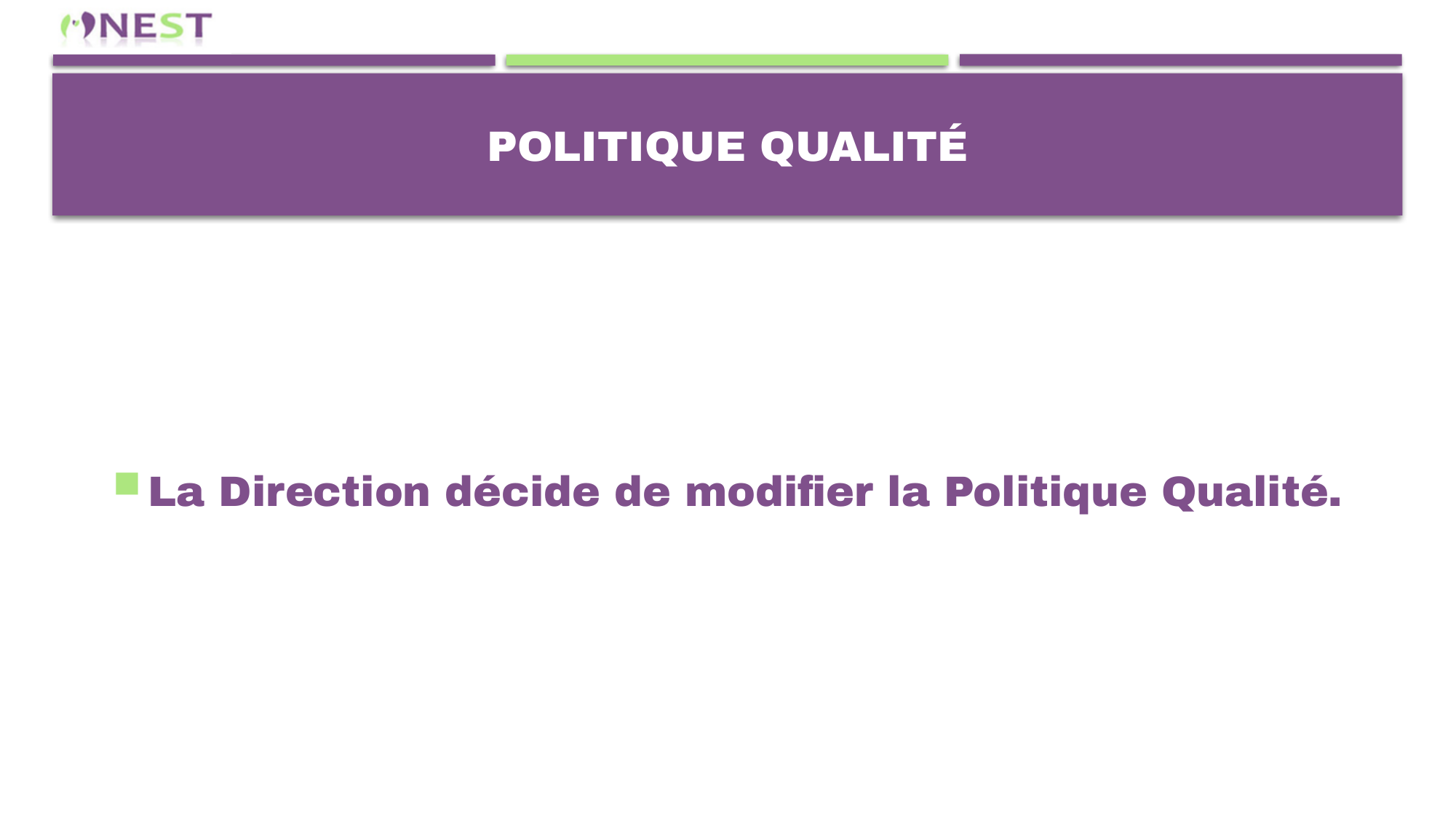

# Politique qualité
La Direction décide de modifier la Politique Qualité.